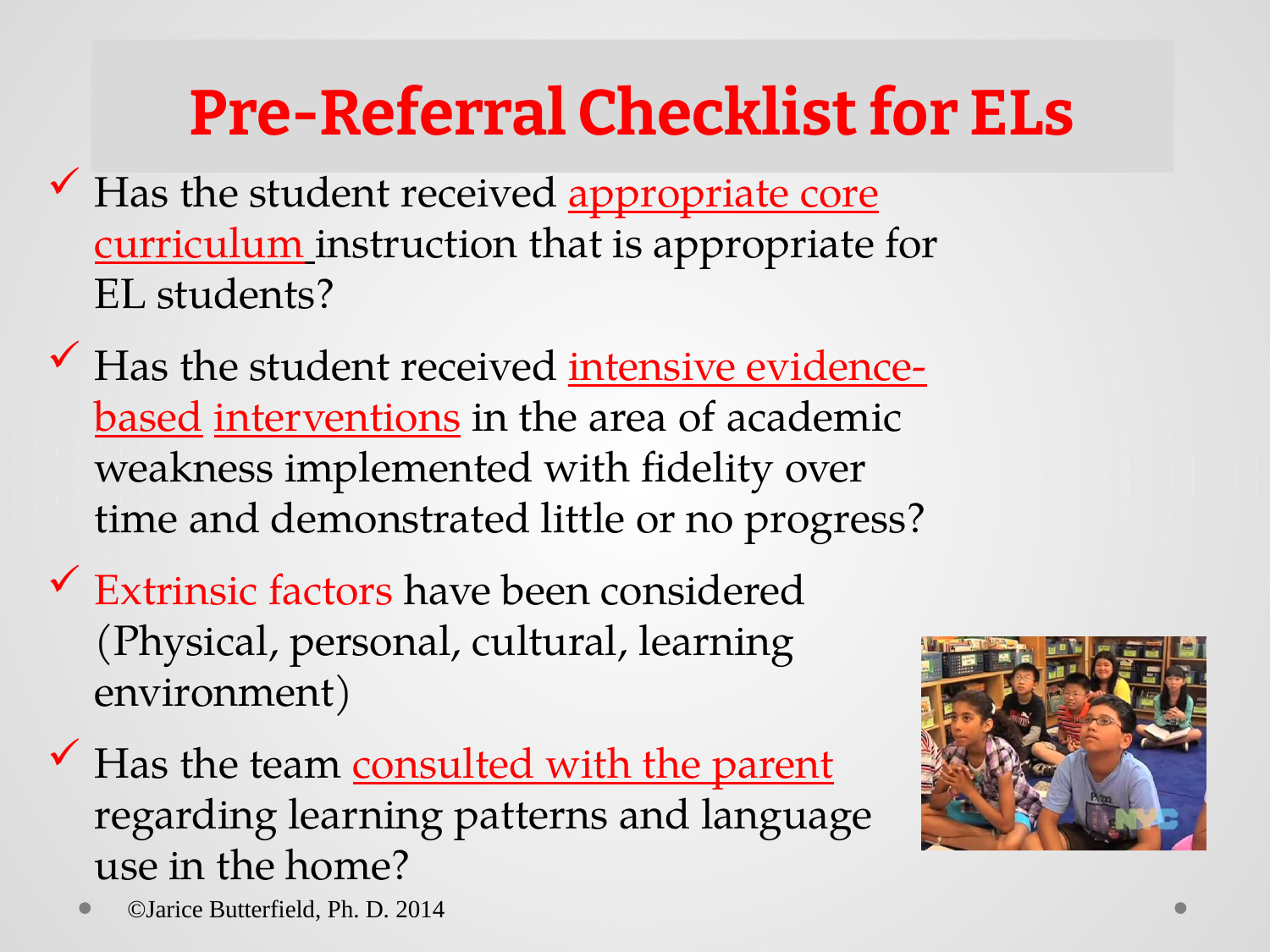

# Pre-Referral Checklist for ELs
Has the student received appropriate core curriculum instruction that is appropriate for EL students?
Has the student received intensive evidence-based interventions in the area of academic weakness implemented with fidelity over time and demonstrated little or no progress?
Extrinsic factors have been considered (Physical, personal, cultural, learning environment)
Has the team consulted with the parent regarding learning patterns and language use in the home?

©Jarice Butterfield, Ph. D. 2014